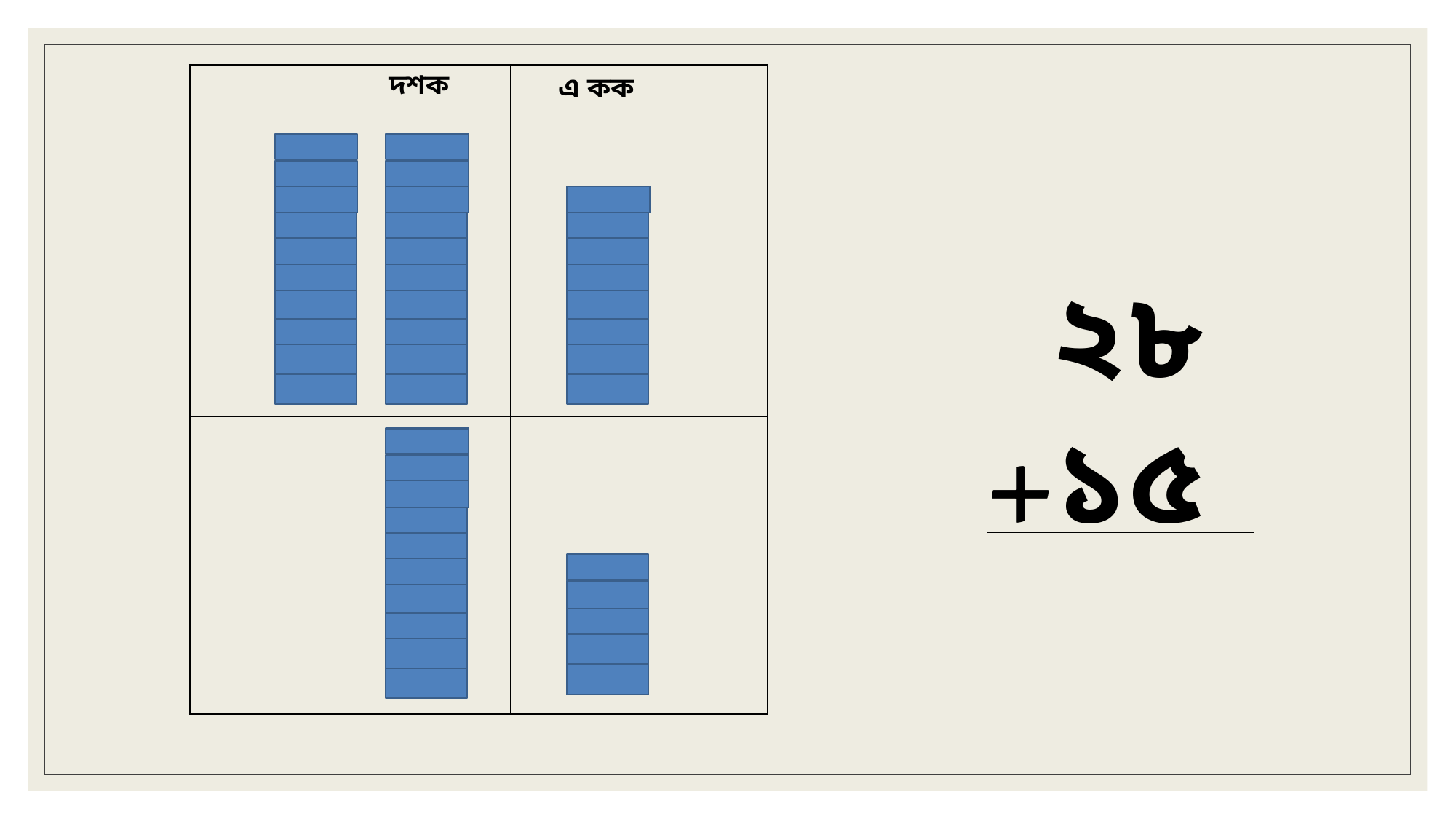

দশক
এ কক
|  |
| --- |

  ২৮
+১৫